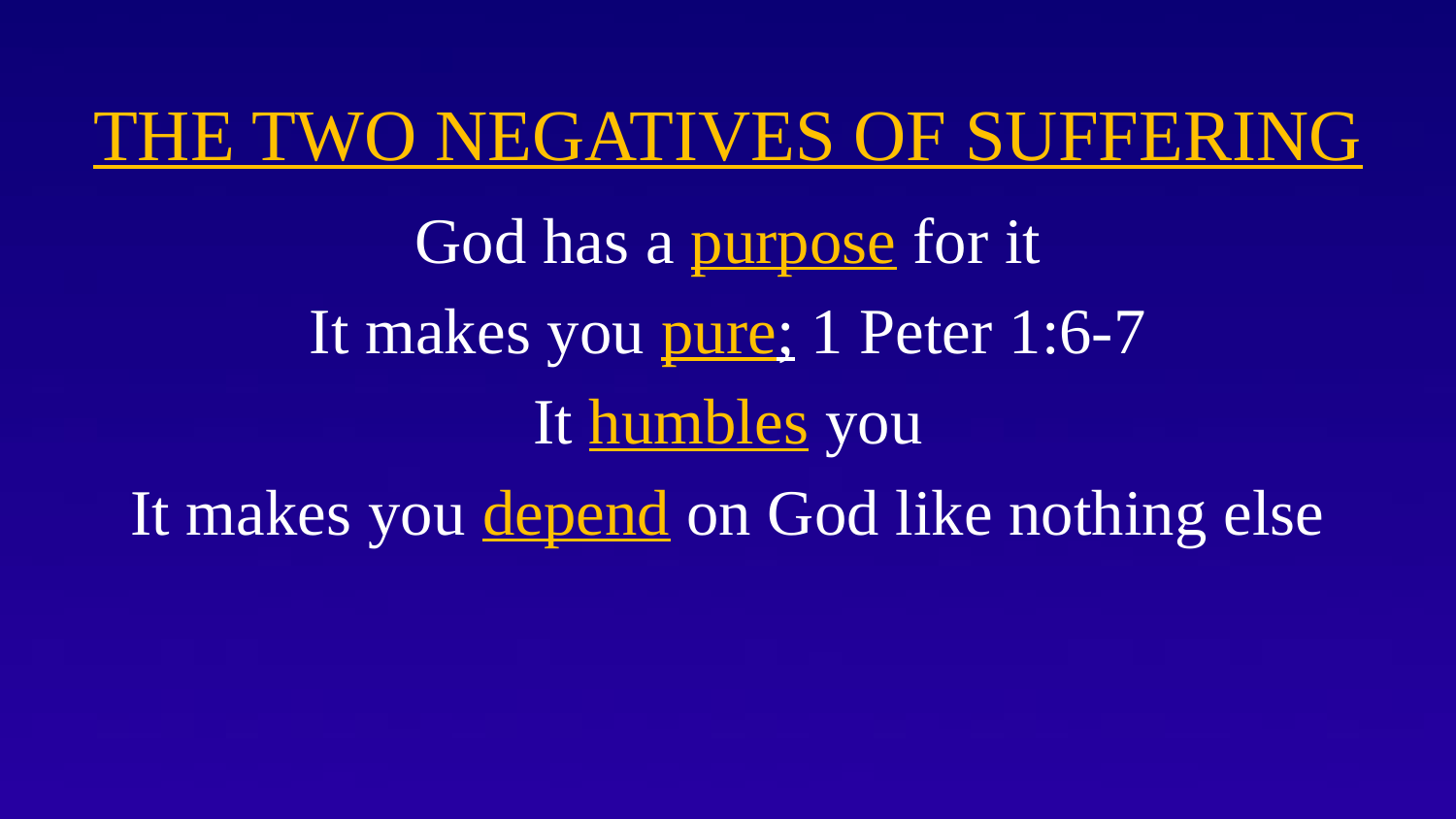

# THE TWO NEGATIVES OF SUFFERING
God has a purpose for it
It makes you pure; 1 Peter 1:6-7
It humbles you
It makes you depend on God like nothing else